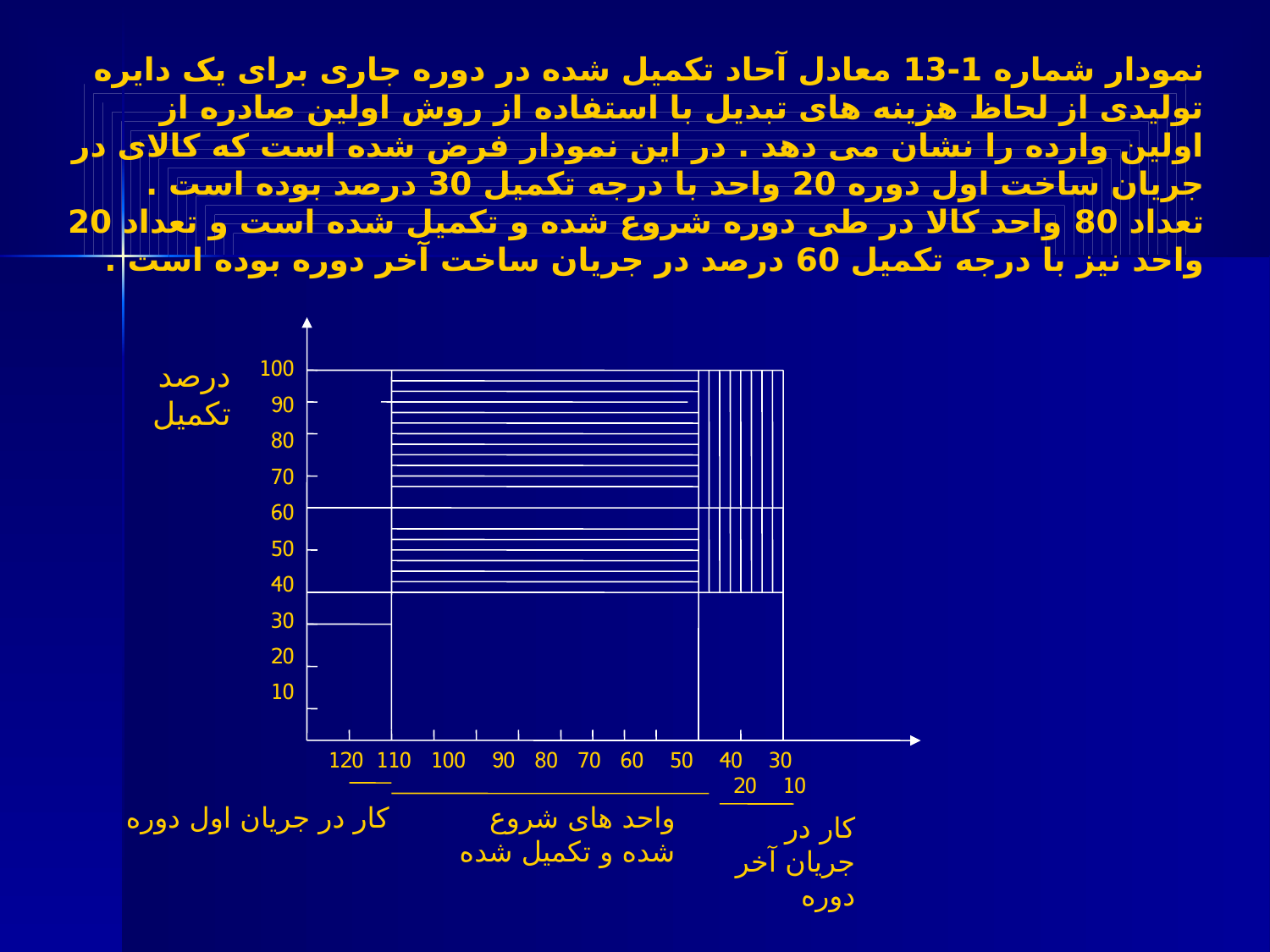

نمودار شماره 1-13 معادل آحاد تکمیل شده در دوره جاری برای یک دایره تولیدی از لحاظ هزینه های تبدیل با استفاده از روش اولین صادره از اولین وارده را نشان می دهد . در این نمودار فرض شده است که کالای در جریان ساخت اول دوره 20 واحد با درجه تکمیل 30 درصد بوده است . تعداد 80 واحد کالا در طی دوره شروع شده و تکمیل شده است و تعداد 20 واحد نیز با درجه تکمیل 60 درصد در جریان ساخت آخر دوره بوده است .

درصد تکمیل
100
90
80
70
60
50
40
30
20
10

 120  110   100    90   80   70   60    50    40    30    20    10

کار در جریان اول دوره

واحد های شروع شده و تکمیل شده
کار در جریان آخر دوره